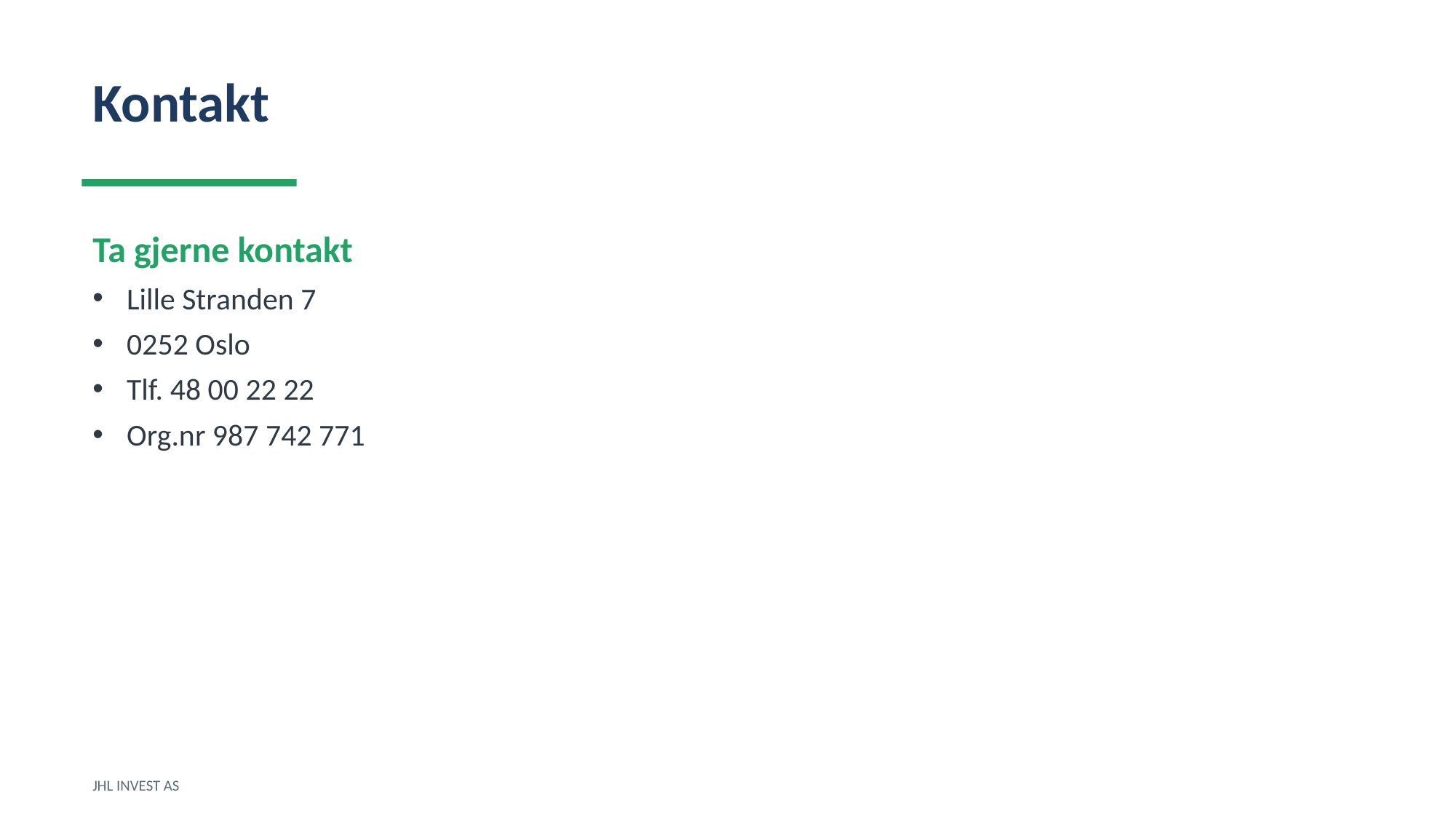

Kontakt

Ta gjerne kontakt
Lille Stranden 7
0252 Oslo
Tlf. 48 00 22 22
Org.nr 987 742 771
JHL INVEST AS